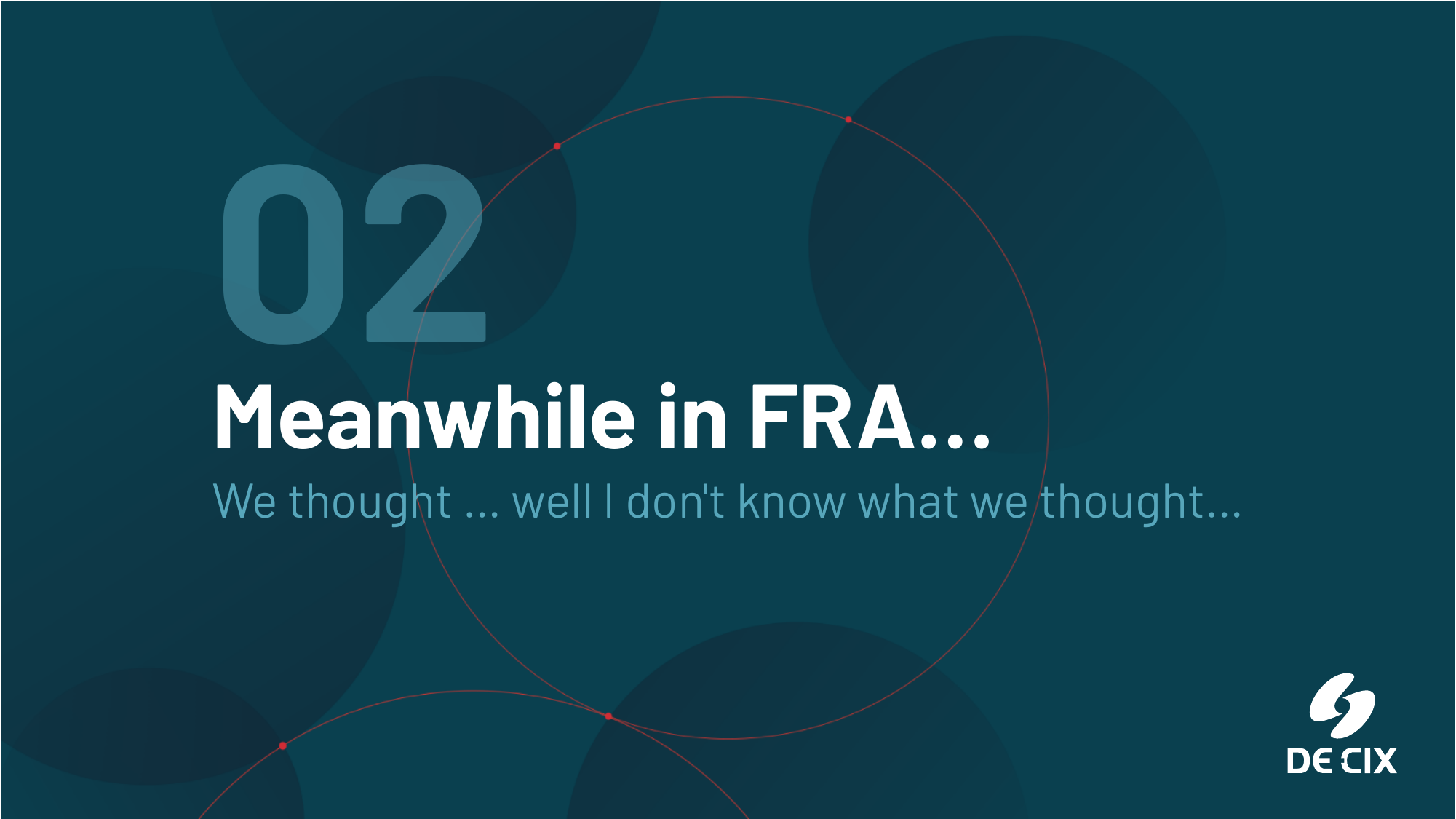

02
# Meanwhile in FRA…
We thought … well I don't know what we thought…